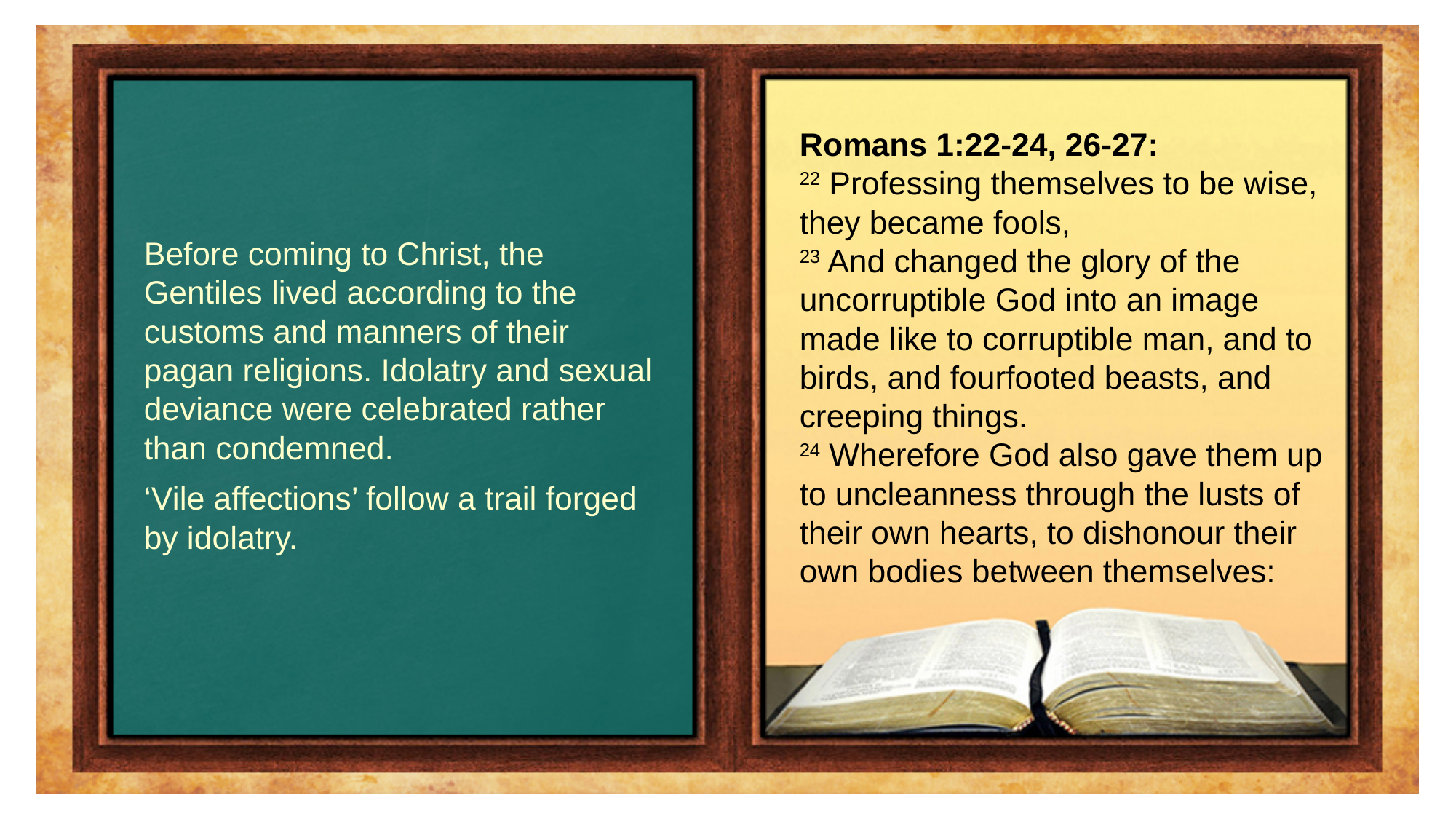

Romans 1:22-24, 26-27:
22 Professing themselves to be wise, they became fools,
23 And changed the glory of the uncorruptible God into an image made like to corruptible man, and to birds, and fourfooted beasts, and creeping things.
24 Wherefore God also gave them up to uncleanness through the lusts of their own hearts, to dishonour their own bodies between themselves:
Before coming to Christ, the Gentiles lived according to the customs and manners of their pagan religions. Idolatry and sexual deviance were celebrated rather than condemned.
‘Vile affections’ follow a trail forged by idolatry.